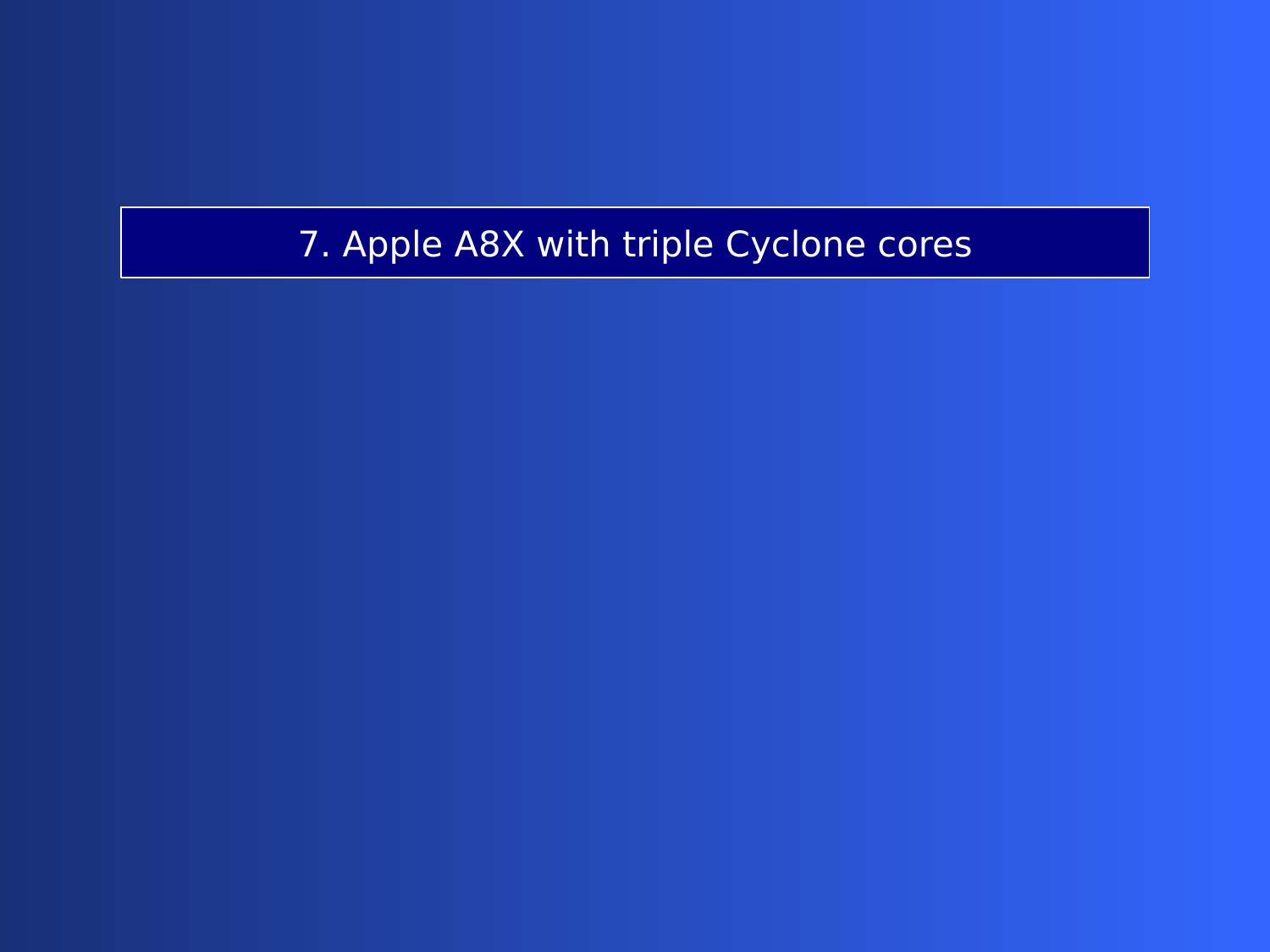

7. Apple A8X with triple Cyclone cores